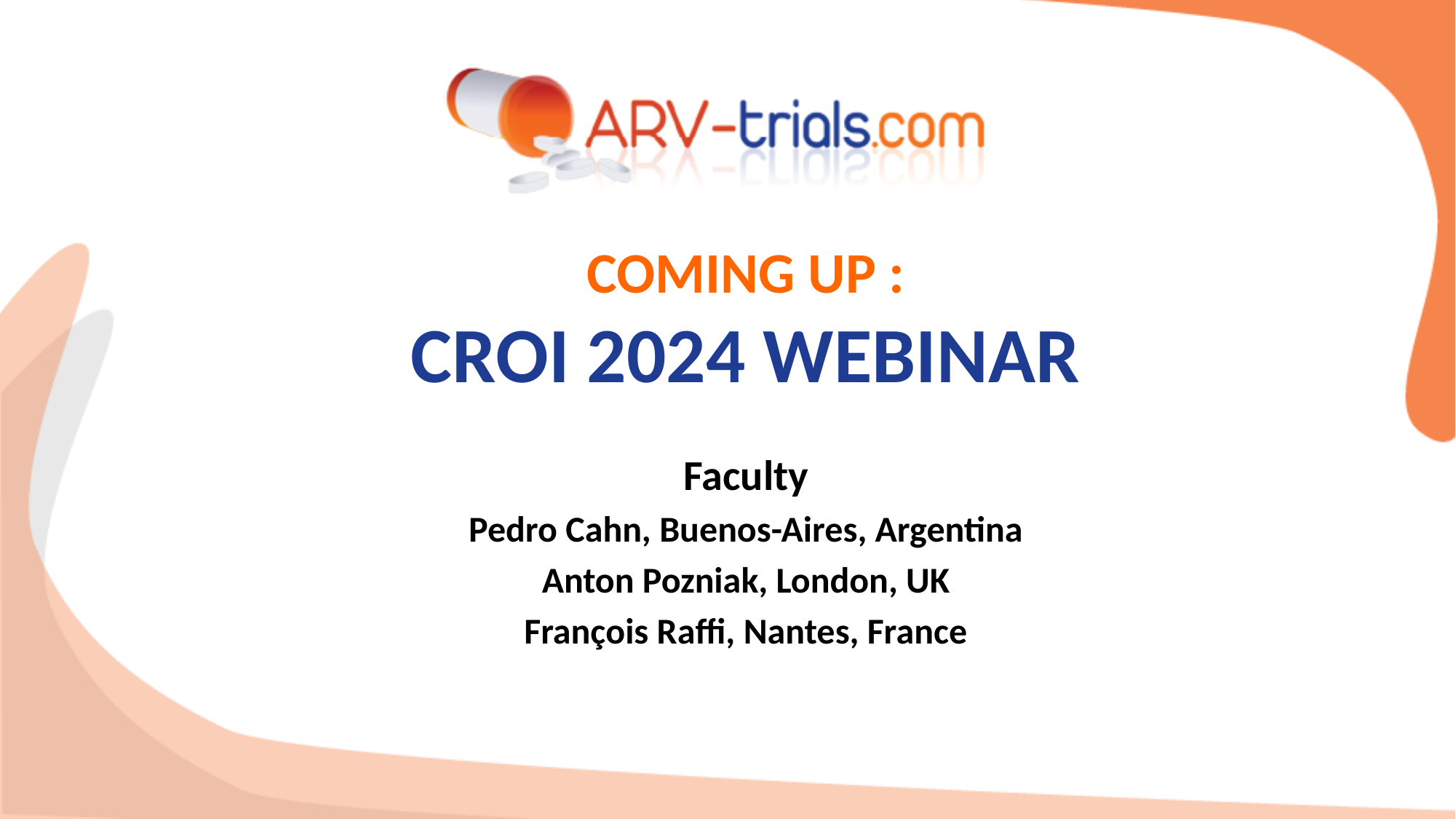

# COMING UP : CROI 2024 WEBINAR

Faculty
Pedro Cahn, Buenos-Aires, Argentina
Anton Pozniak, London, UK
François Raffi, Nantes, France